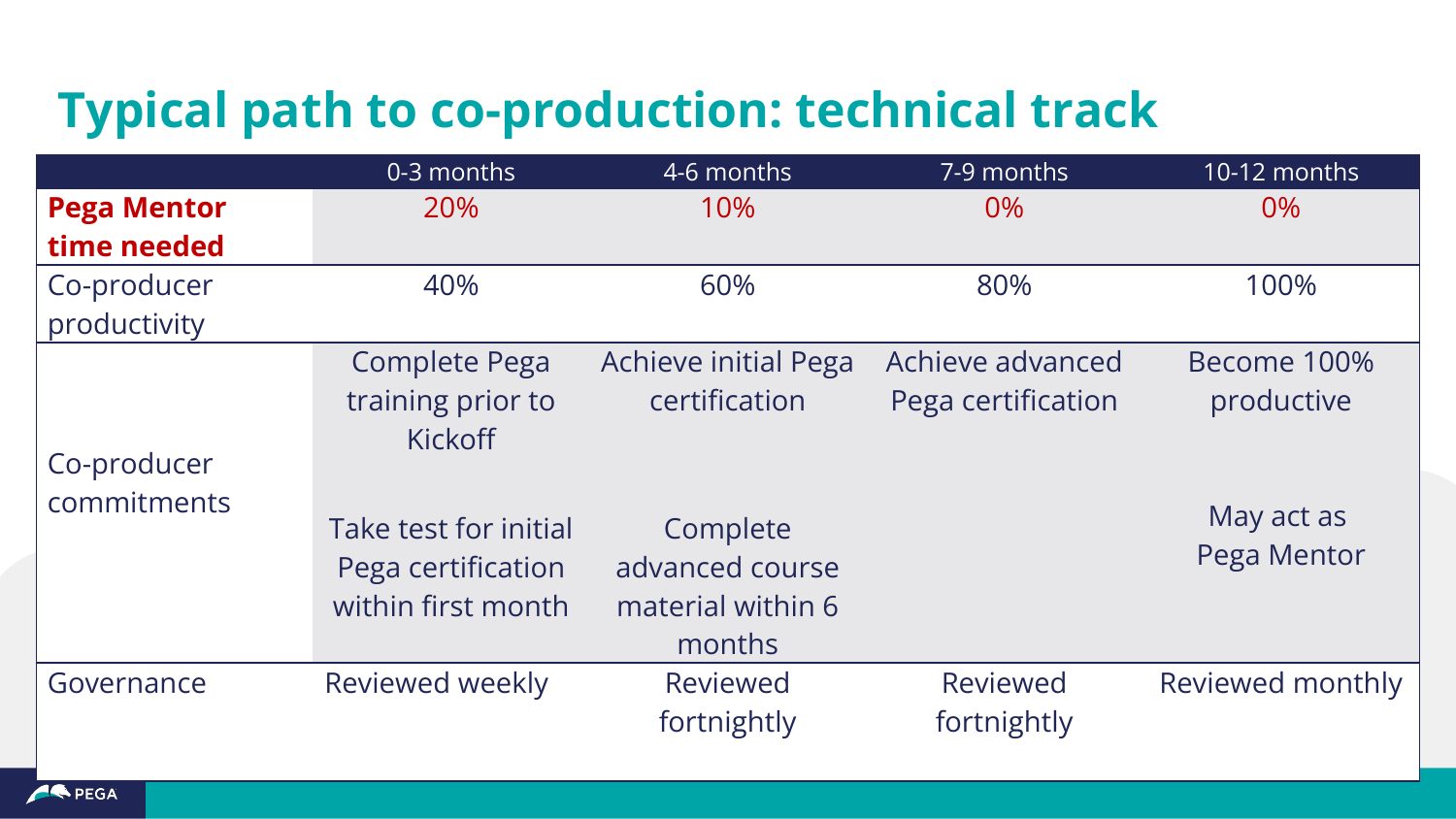

# Typical path to co-production: technical track
|  | 0-3 months | 4-6 months | 7-9 months | 10-12 months |
| --- | --- | --- | --- | --- |
| Pega Mentor time needed | 20% | 10% | 0% | 0% |
| Co-producer productivity | 40% | 60% | 80% | 100% |
| Co-producer commitments | Complete Pega training prior to Kickoff Take test for initial Pega certification within first month | Achieve initial Pega certification Complete advanced course material within 6 months | Achieve advanced Pega certification | Become 100% productive May act as Pega Mentor |
| Governance | Reviewed weekly | Reviewed fortnightly | Reviewed fortnightly | Reviewed monthly |